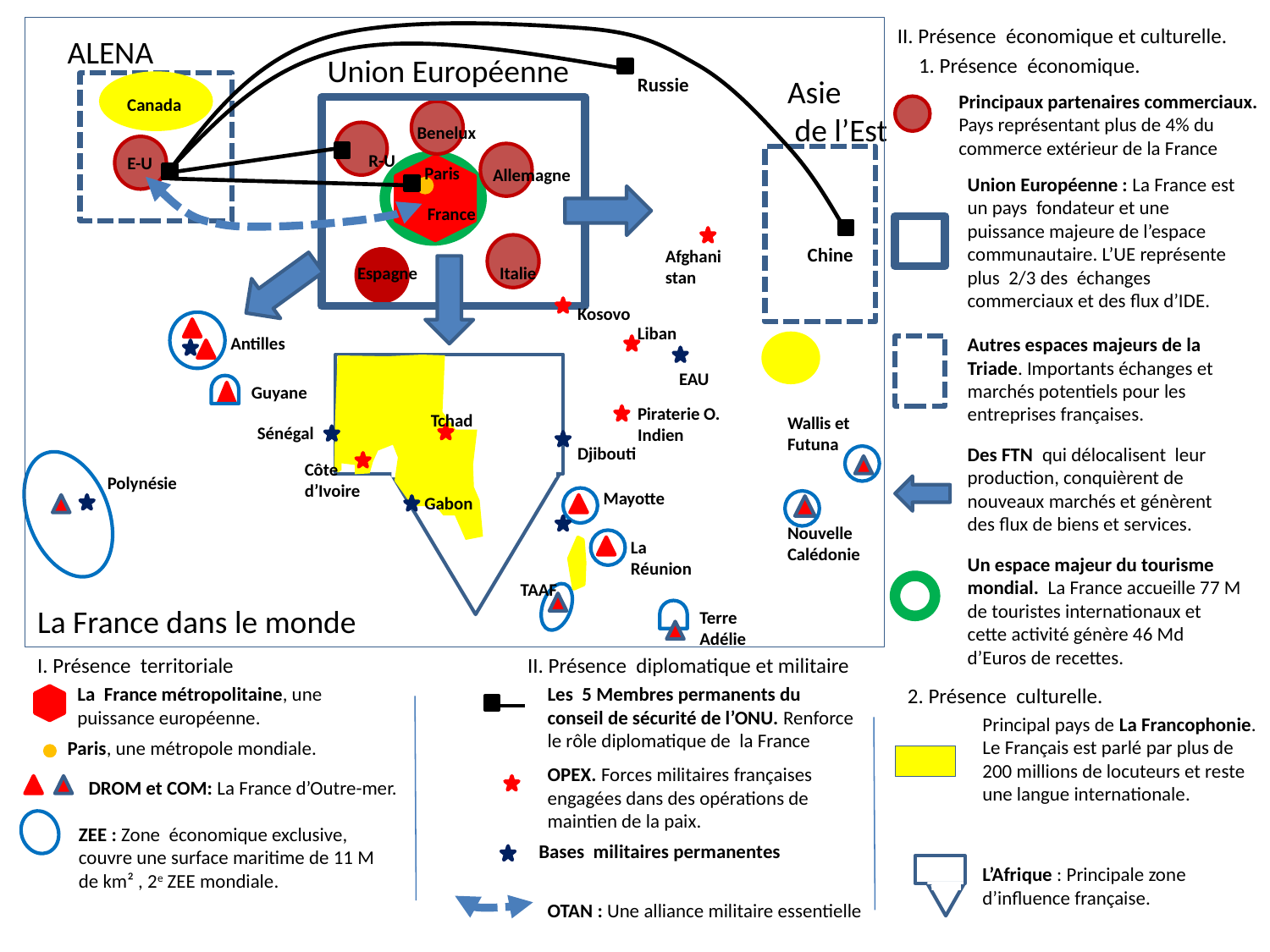

II. Présence  économique et culturelle.

ALENA

Union Européenne
1. Présence  économique.

Russie
Asie
 de l’Est

Principaux partenaires commerciaux. Pays représentant plus de 4% du commerce extérieur de la France
Canada

Benelux

R-U

E-U

Paris
Allemagne

Union Européenne : La France est un pays  fondateur et une puissance majeure de l’espace communautaire. L’UE représente plus  2/3 des  échanges commerciaux et des flux d’IDE.

France

Chine
Afghanistan

Italie
Espagne

Kosovo

Liban

Autres espaces majeurs de la Triade. Importants échanges et marchés potentiels pour les entreprises françaises.
Antilles

EAU
Guyane

Piraterie O. Indien
Tchad

Wallis et Futuna
Sénégal

Djibouti
Des FTN  qui délocalisent  leur production, conquièrent de nouveaux marchés et génèrent des flux de biens et services.

Côte d’Ivoire

Polynésie

Mayotte
Gabon

Nouvelle Calédonie

La Réunion

Un espace majeur du tourisme mondial.  La France accueille 77 M de touristes internationaux et cette activité génère 46 Md d’Euros de recettes.
TAAF

La France dans le monde
Terre Adélie

I. Présence  territoriale
II. Présence  diplomatique et militaire
La  France métropolitaine, une puissance européenne.
Les  5 Membres permanents du conseil de sécurité de l’ONU. Renforce le rôle diplomatique de  la France
2. Présence  culturelle.

Principal pays de La Francophonie. Le Français est parlé par plus de 200 millions de locuteurs et reste une langue internationale.
Paris, une métropole mondiale.

OPEX. Forces militaires françaises engagées dans des opérations de maintien de la paix.
DROM et COM: La France d’Outre-mer.

ZEE : Zone  économique exclusive, couvre une surface maritime de 11 M de km² , 2e ZEE mondiale.
Bases  militaires permanentes

L’Afrique : Principale zone d’influence française.
OTAN : Une alliance militaire essentielle